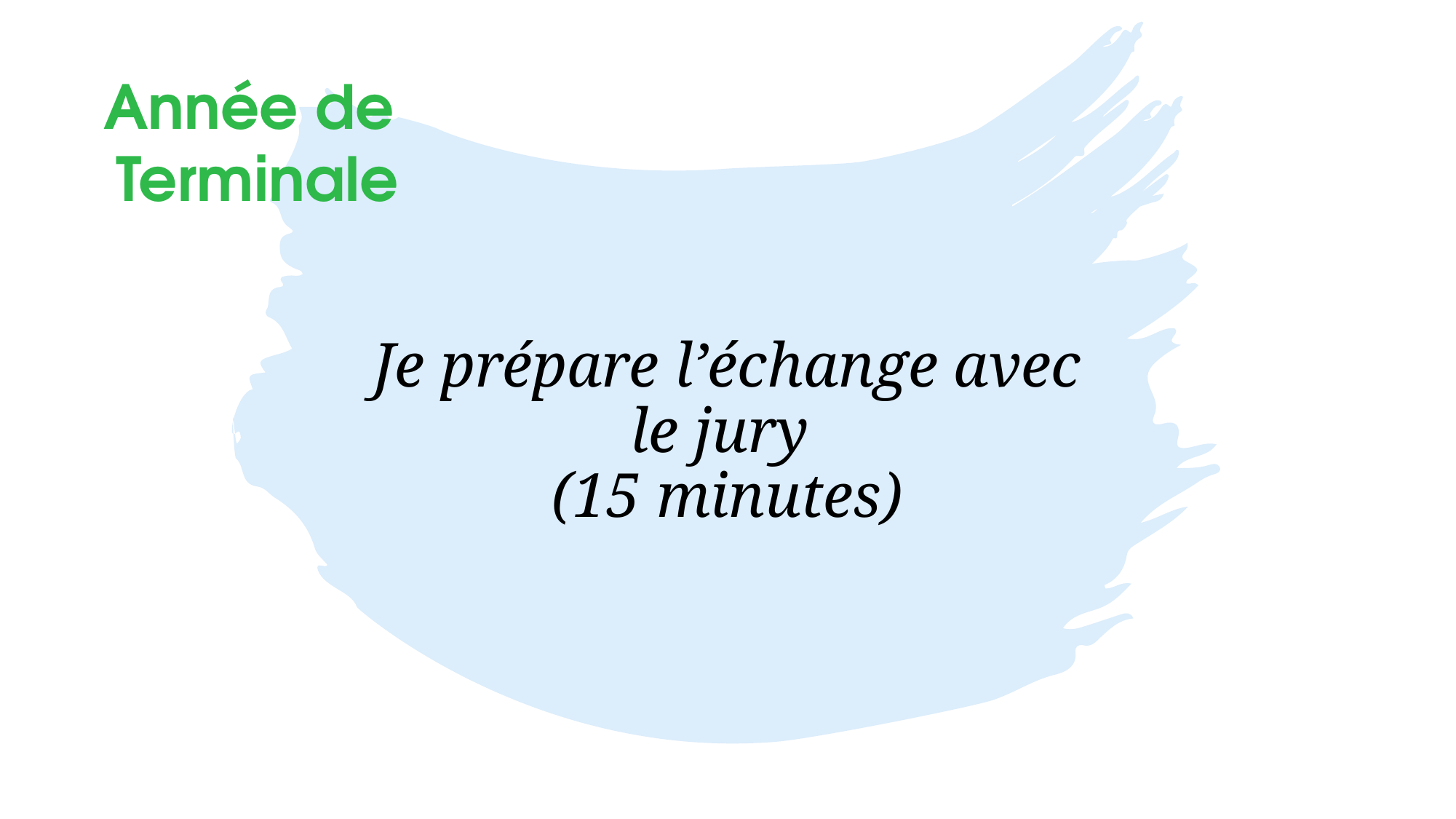

Année de
Terminale

# Je prépare l’échange avec le jury (15 minutes)